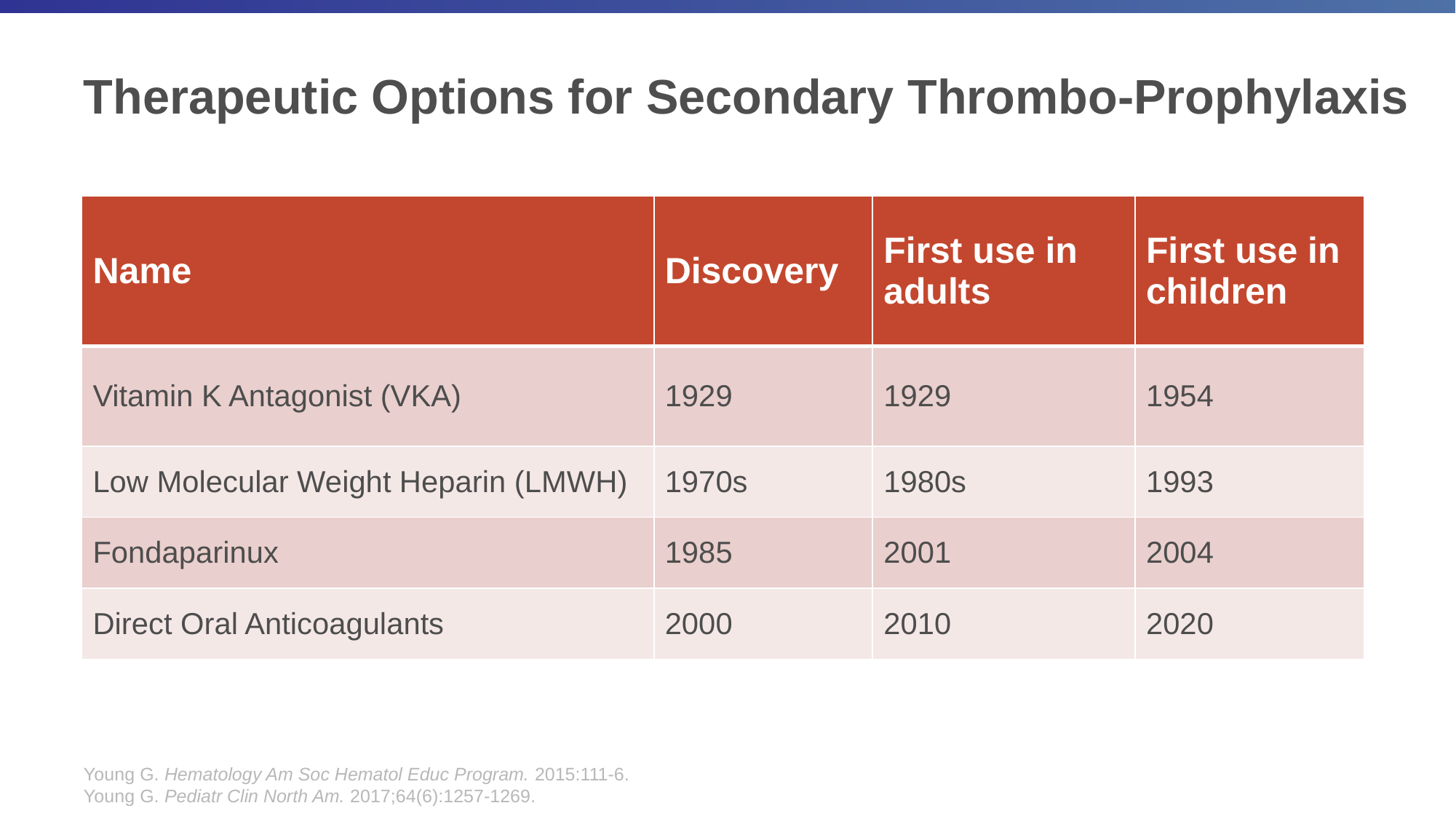

# Therapeutic Options for Secondary Thrombo-Prophylaxis
| Name | Discovery | First use in adults | First use in children |
| --- | --- | --- | --- |
| Vitamin K Antagonist (VKA) | 1929 | 1929 | 1954 |
| Low Molecular Weight Heparin (LMWH) | 1970s | 1980s | 1993 |
| Fondaparinux | 1985 | 2001 | 2004 |
| Direct Oral Anticoagulants | 2000 | 2010 | 2020 |
Young G. Hematology Am Soc Hematol Educ Program. 2015:111-6.
Young G. Pediatr Clin North Am. 2017;64(6):1257-1269.